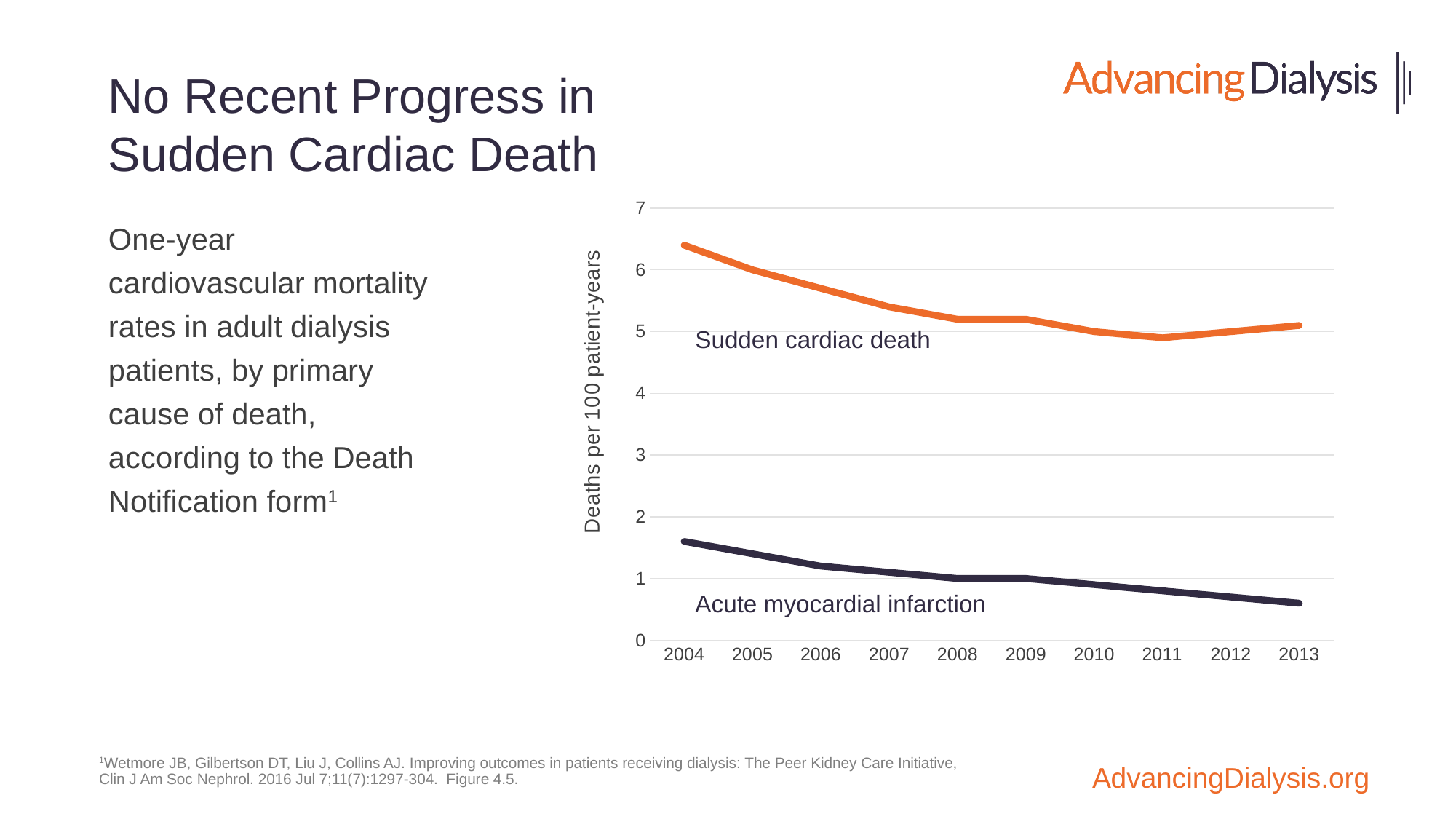

No Recent Progress in Sudden Cardiac Death

### Chart

| Category |  |  |
|---|---|---|
| 2004 | 6.4 | 1.6 |
| 2005 | 6.0 | 1.4 |
| 2006 | 5.7 | 1.2 |
| 2007 | 5.4 | 1.1 |
| 2008 | 5.2 | 1.0 |
| 2009 | 5.2 | 1.0 |
| 2010 | 5.0 | 0.9 |
| 2011 | 4.9 | 0.8 |
| 2012 | 5.0 | 0.7 |
| 2013 | 5.1 | 0.6 |
One-year cardiovascular mortality rates in adult dialysis patients, by primary cause of death, according to the Death Notification form1
Sudden cardiac death
Acute myocardial infarction
1Wetmore JB, Gilbertson DT, Liu J, Collins AJ. Improving outcomes in patients receiving dialysis: The Peer Kidney Care Initiative, Clin J Am Soc Nephrol. 2016 Jul 7;11(7):1297-304.  Figure 4.5.